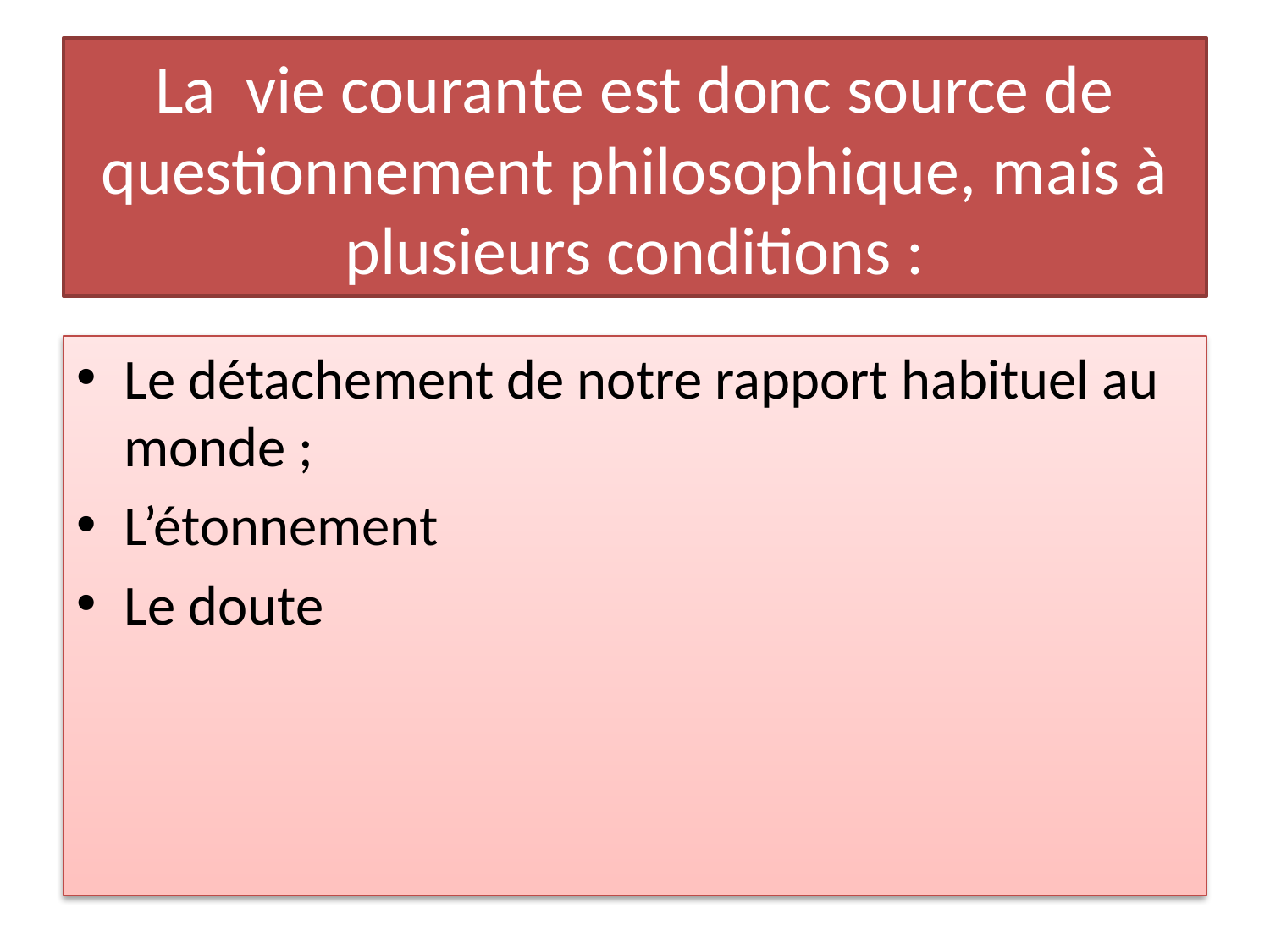

# La  vie courante est donc source de questionnement philosophique, mais à plusieurs conditions :
Le détachement de notre rapport habituel au monde ;
L’étonnement
Le doute